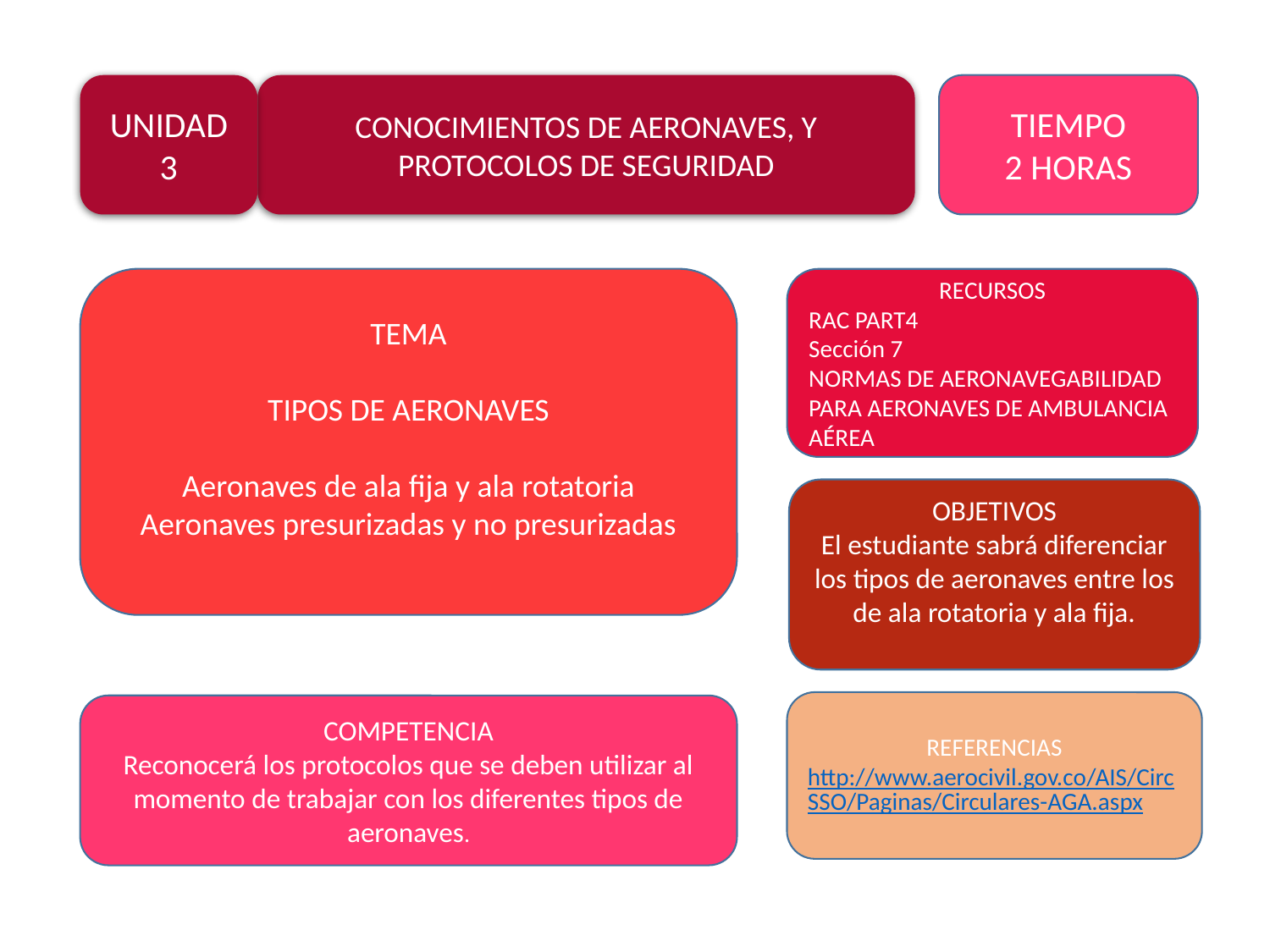

UNIDAD
3
CONOCIMIENTOS DE AERONAVES, Y PROTOCOLOS DE SEGURIDAD
TIEMPO
2 HORAS
TEMA

TIPOS DE AERONAVES

Aeronaves de ala fija y ala rotatoria
Aeronaves presurizadas y no presurizadas

RECURSOS
RAC PART4
Sección 7
NORMAS DE AERONAVEGABILIDAD PARA AERONAVES DE AMBULANCIA AÉREA
OBJETIVOS
El estudiante sabrá diferenciar los tipos de aeronaves entre los de ala rotatoria y ala fija.

REFERENCIAS
http://www.aerocivil.gov.co/AIS/CircSSO/Paginas/Circulares-AGA.aspx

COMPETENCIA
Reconocerá los protocolos que se deben utilizar al momento de trabajar con los diferentes tipos de aeronaves.